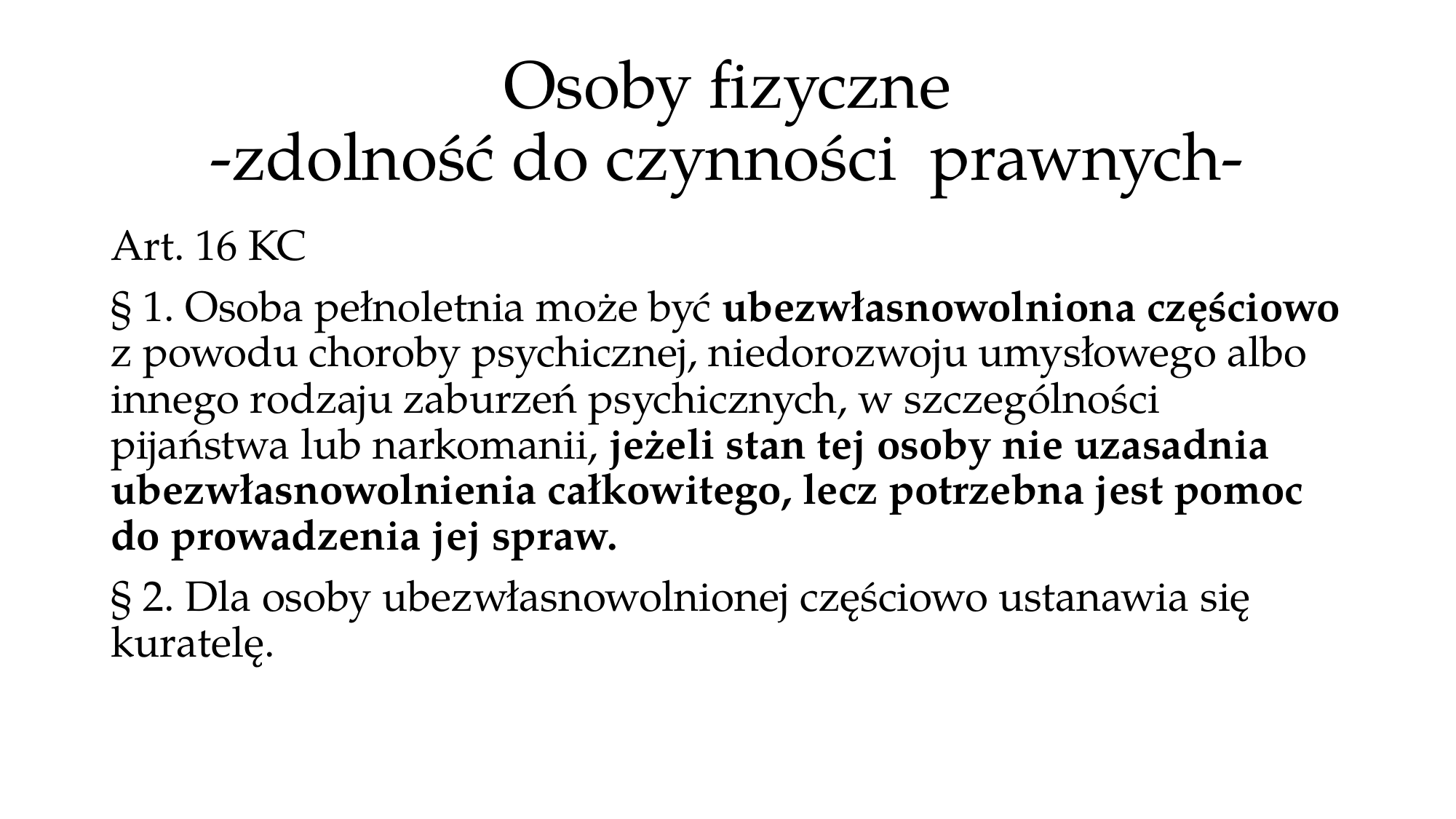

# Osoby fizyczne -zdolność do czynności  prawnych-
Art. 16 KC
§ 1. Osoba pełnoletnia może być ubezwłasnowolniona częściowo z powodu choroby psychicznej, niedorozwoju umysłowego albo innego rodzaju zaburzeń psychicznych, w szczególności pijaństwa lub narkomanii, jeżeli stan tej osoby nie uzasadnia ubezwłasnowolnienia całkowitego, lecz potrzebna jest pomoc do prowadzenia jej spraw.
§ 2. Dla osoby ubezwłasnowolnionej częściowo ustanawia się kuratelę.